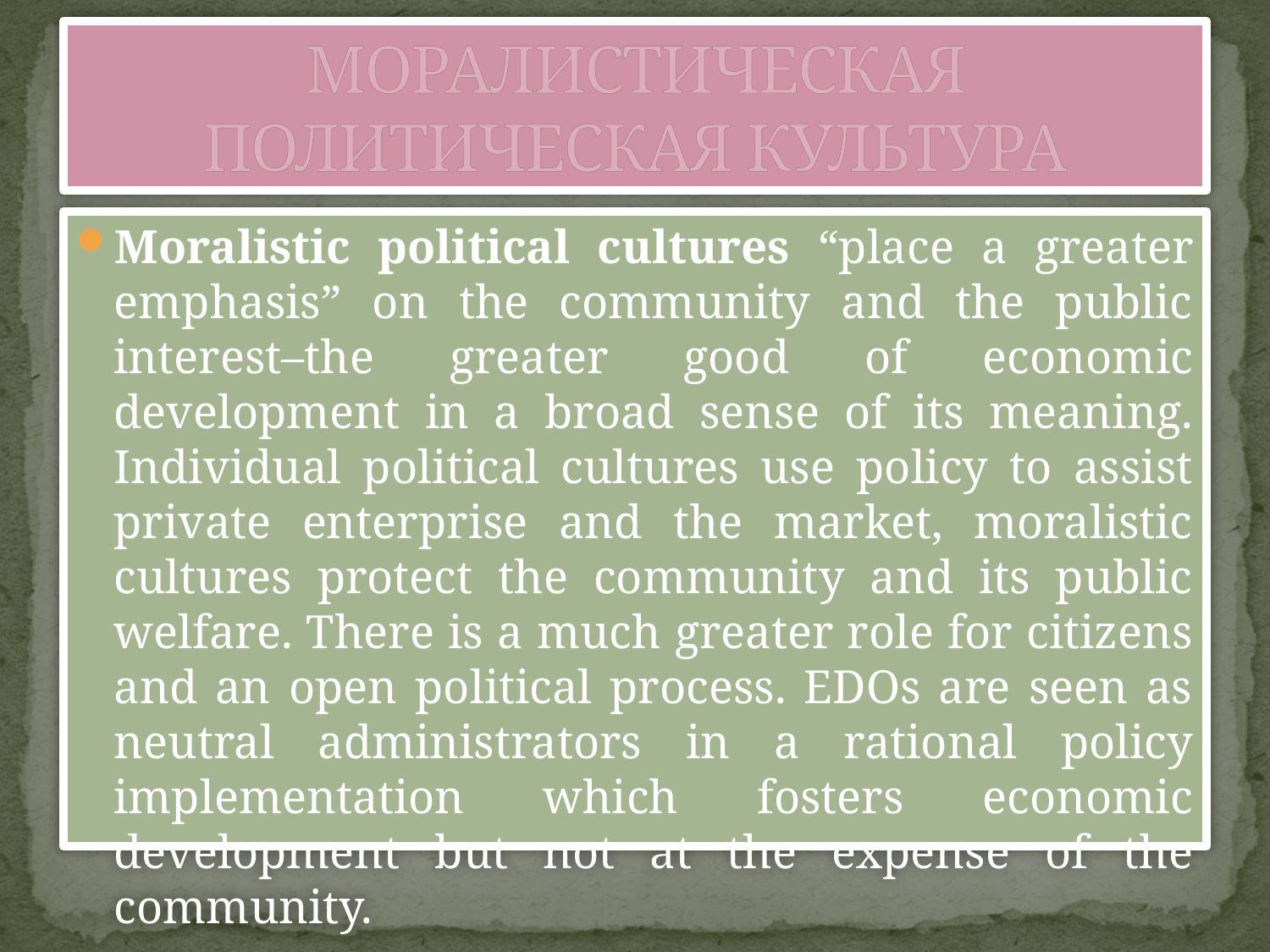

# МОРАЛИСТИЧЕСКАЯ ПОЛИТИЧЕСКАЯ КУЛЬТУРА
Moralistic political cultures “place a greater emphasis” on the community and the public interest–the greater good of economic development in a broad sense of its meaning. Individual political cultures use policy to assist private enterprise and the market, moralistic cultures protect the community and its public welfare. There is a much greater role for citizens and an open political process. EDOs are seen as neutral administrators in a rational policy implementation which fosters economic development but not at the expense of the community.